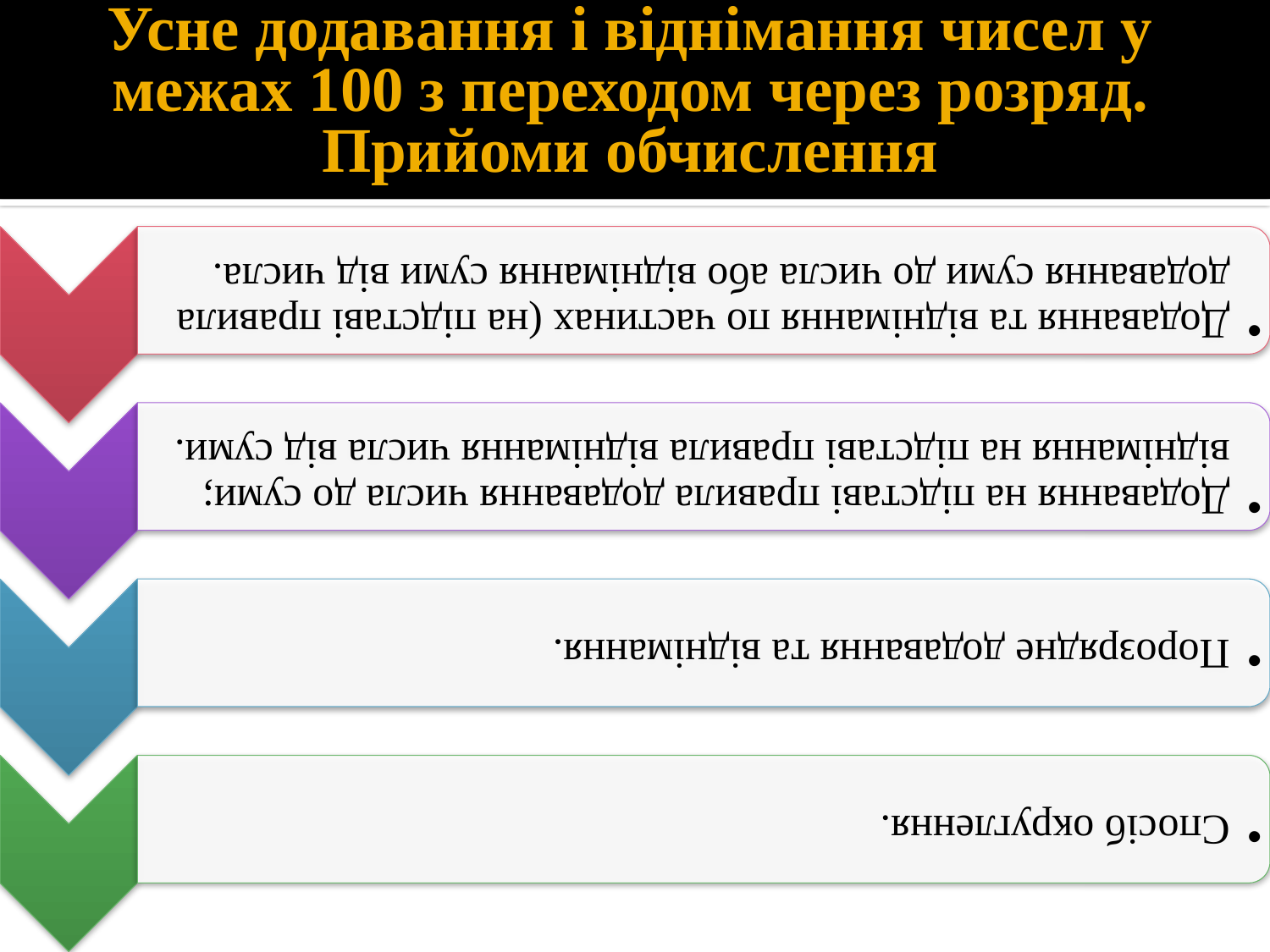

# Усне додавання і віднімання чисел у межах 100 з переходом через розряд. Прийоми обчислення

Додавання та віднімання по частинах (на підставі правила додавання суми до числа або віднімання суми від числа.

Додавання на підставі правила додавання числа до суми; віднімання на підставі правила віднімання числа від суми.

Порозрядне додавання та віднімання.

Спосіб округлення.